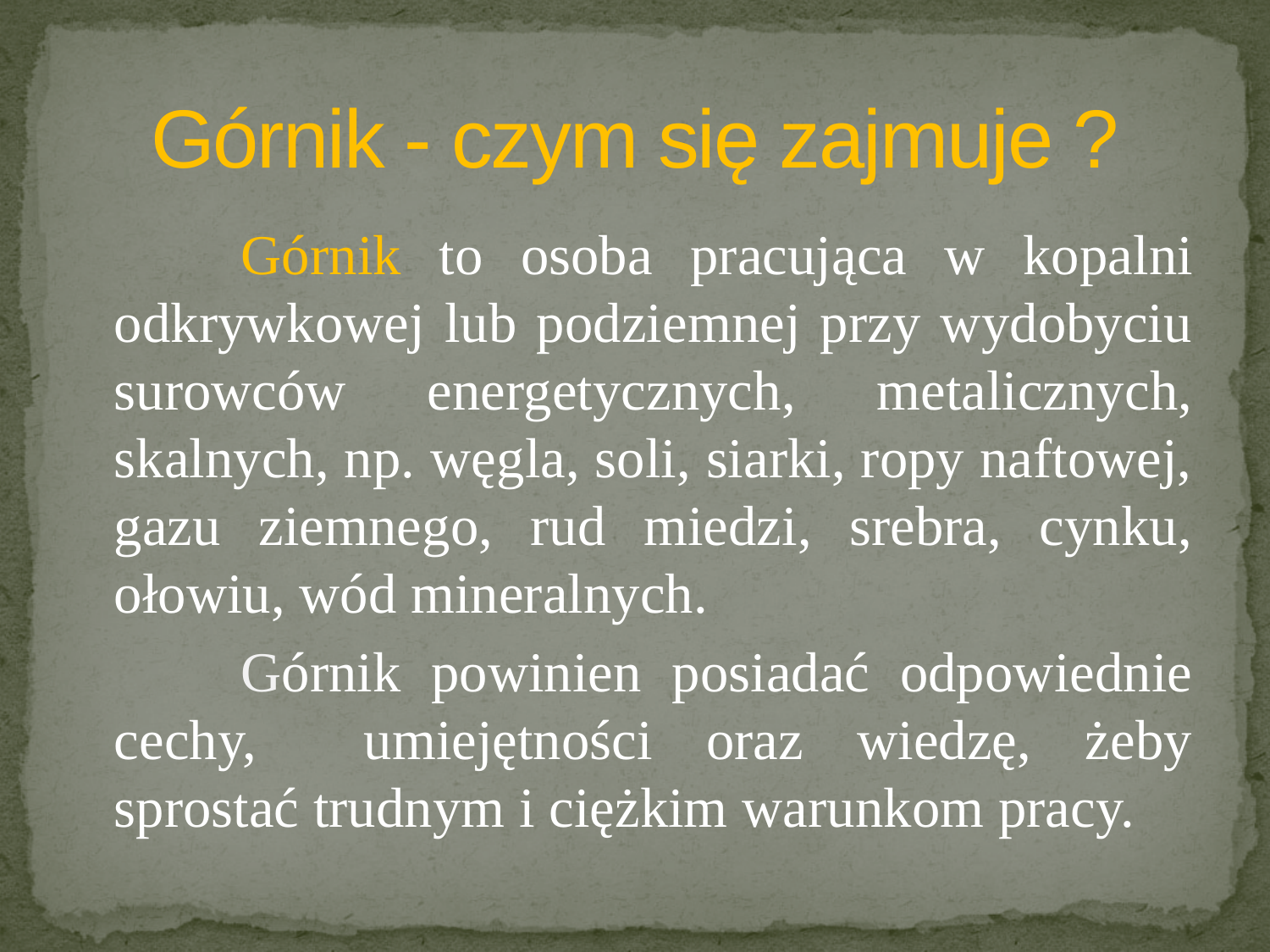

# Górnik - czym się zajmuje ?
		Górnik to osoba pracująca w kopalni odkrywkowej lub podziemnej przy wydobyciu surowców energetycznych, metalicznych, skalnych, np. węgla, soli, siarki, ropy naftowej, gazu ziemnego, rud miedzi, srebra, cynku, ołowiu, wód mineralnych.
		Górnik powinien posiadać odpowiednie cechy,  umiejętności oraz wiedzę, żeby sprostać trudnym i ciężkim warunkom pracy.